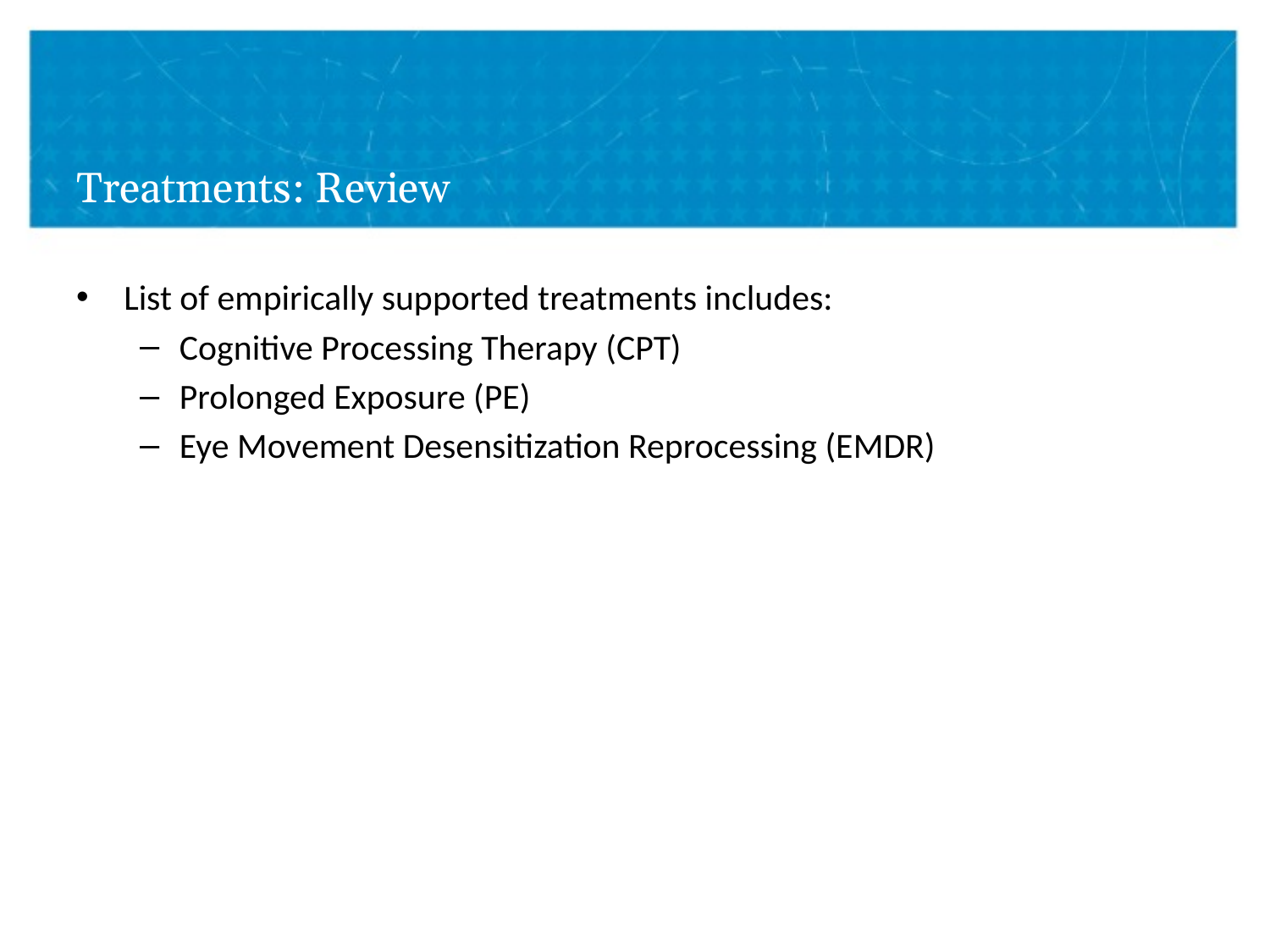

# Treatments: Review
List of empirically supported treatments includes:
Cognitive Processing Therapy (CPT)
Prolonged Exposure (PE)
Eye Movement Desensitization Reprocessing (EMDR)